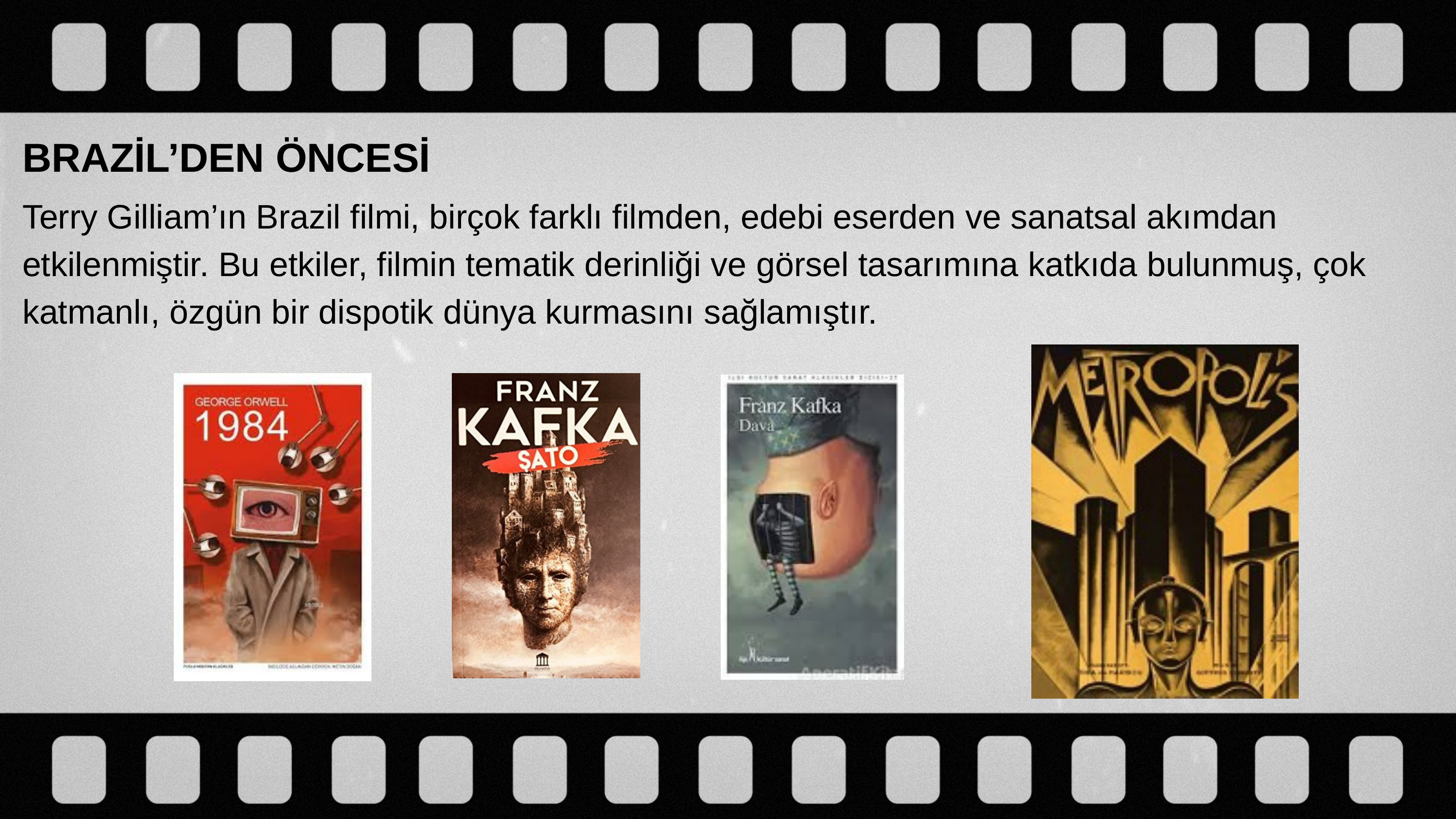

BRAZİL’DEN ÖNCESİ
Terry Gilliam’ın Brazil filmi, birçok farklı filmden, edebi eserden ve sanatsal akımdan etkilenmiştir. Bu etkiler, filmin tematik derinliği ve görsel tasarımına katkıda bulunmuş, çok katmanlı, özgün bir dispotik dünya kurmasını sağlamıştır.